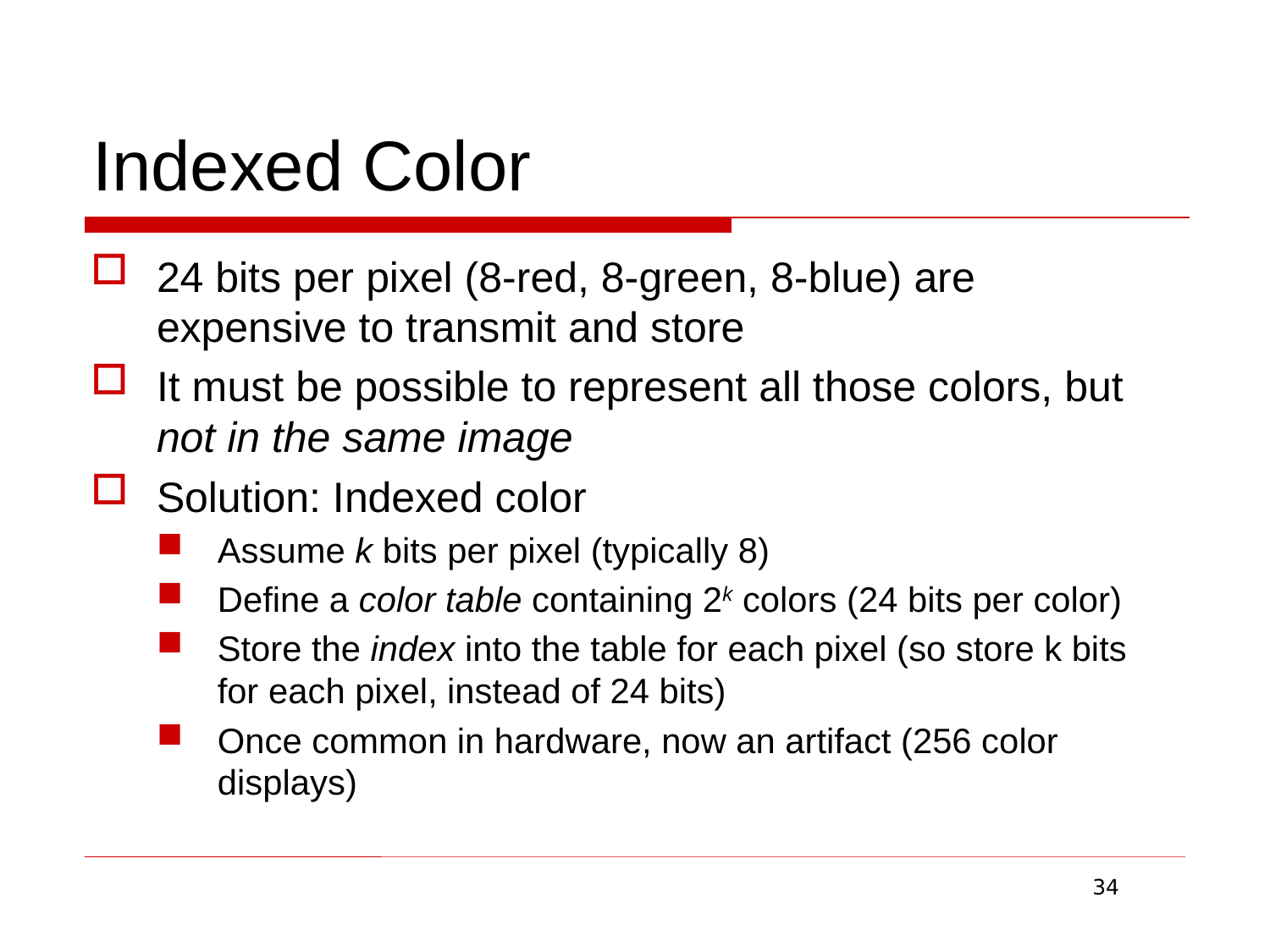

# Indexed Color
24 bits per pixel (8-red, 8-green, 8-blue) are expensive to transmit and store
It must be possible to represent all those colors, but not in the same image
Solution: Indexed color
Assume k bits per pixel (typically 8)
Define a color table containing 2k colors (24 bits per color)
Store the index into the table for each pixel (so store k bits for each pixel, instead of 24 bits)
Once common in hardware, now an artifact (256 color displays)

34